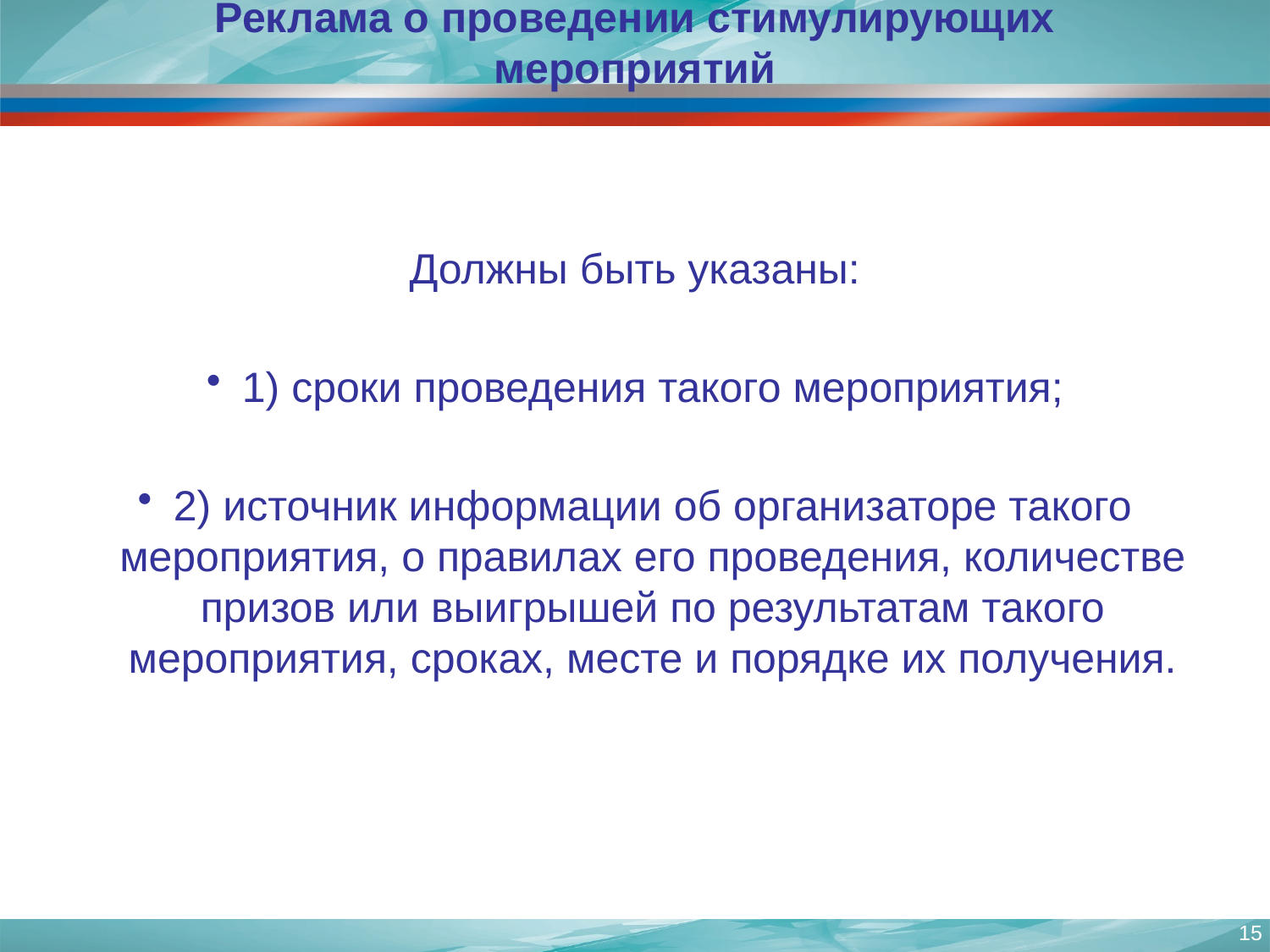

# Реклама о проведении стимулирующих мероприятий

Должны быть указаны:

1) сроки проведения такого мероприятия;

2) источник информации об организаторе такого мероприятия, о правилах его проведения, количестве призов или выигрышей по результатам такого мероприятия, сроках, месте и порядке их получения.

15